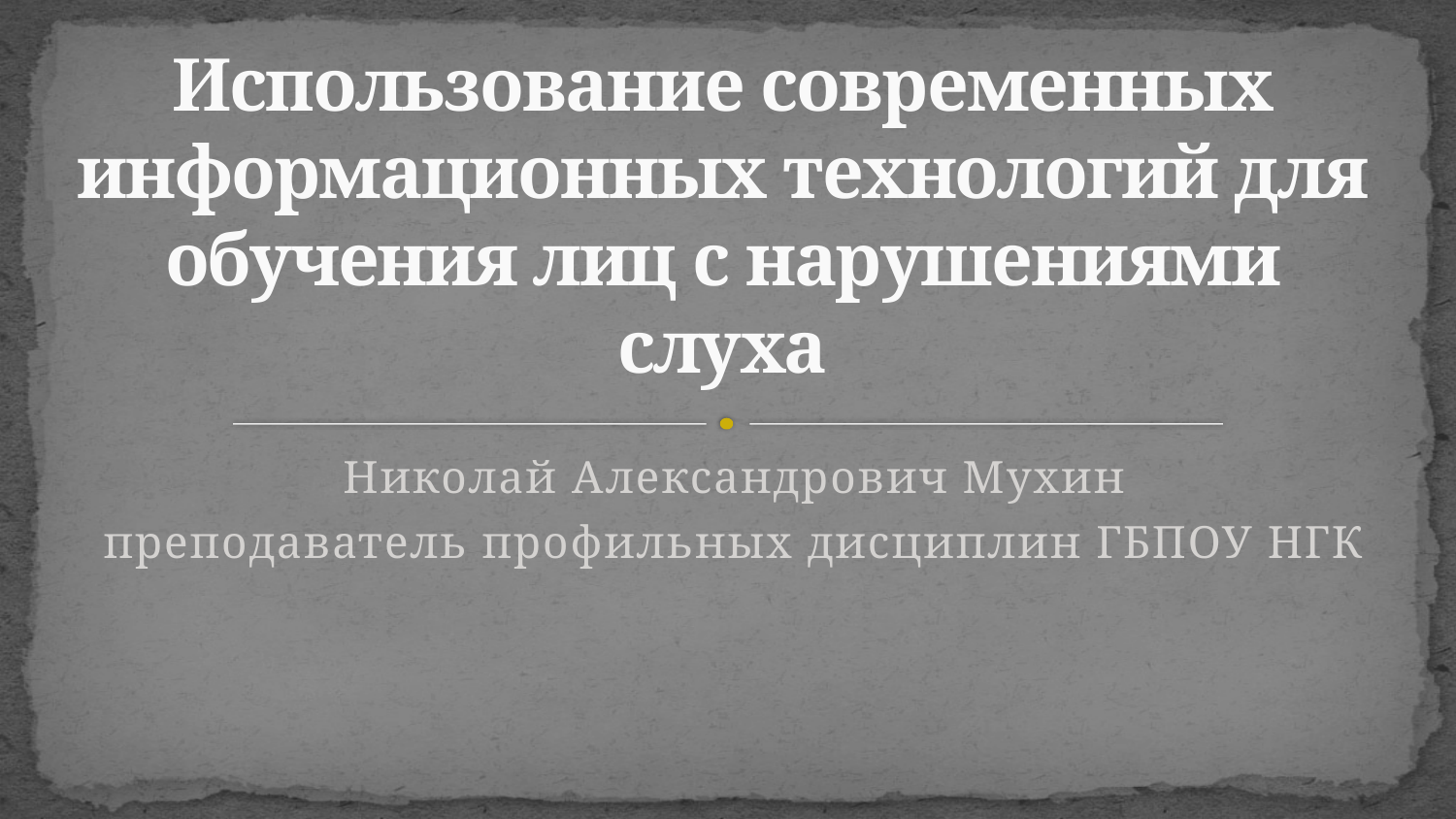

# Использование современных информационных технологий для обучения лиц с нарушениями слуха
Николай Александрович Мухин
преподаватель профильных дисциплин ГБПОУ НГК